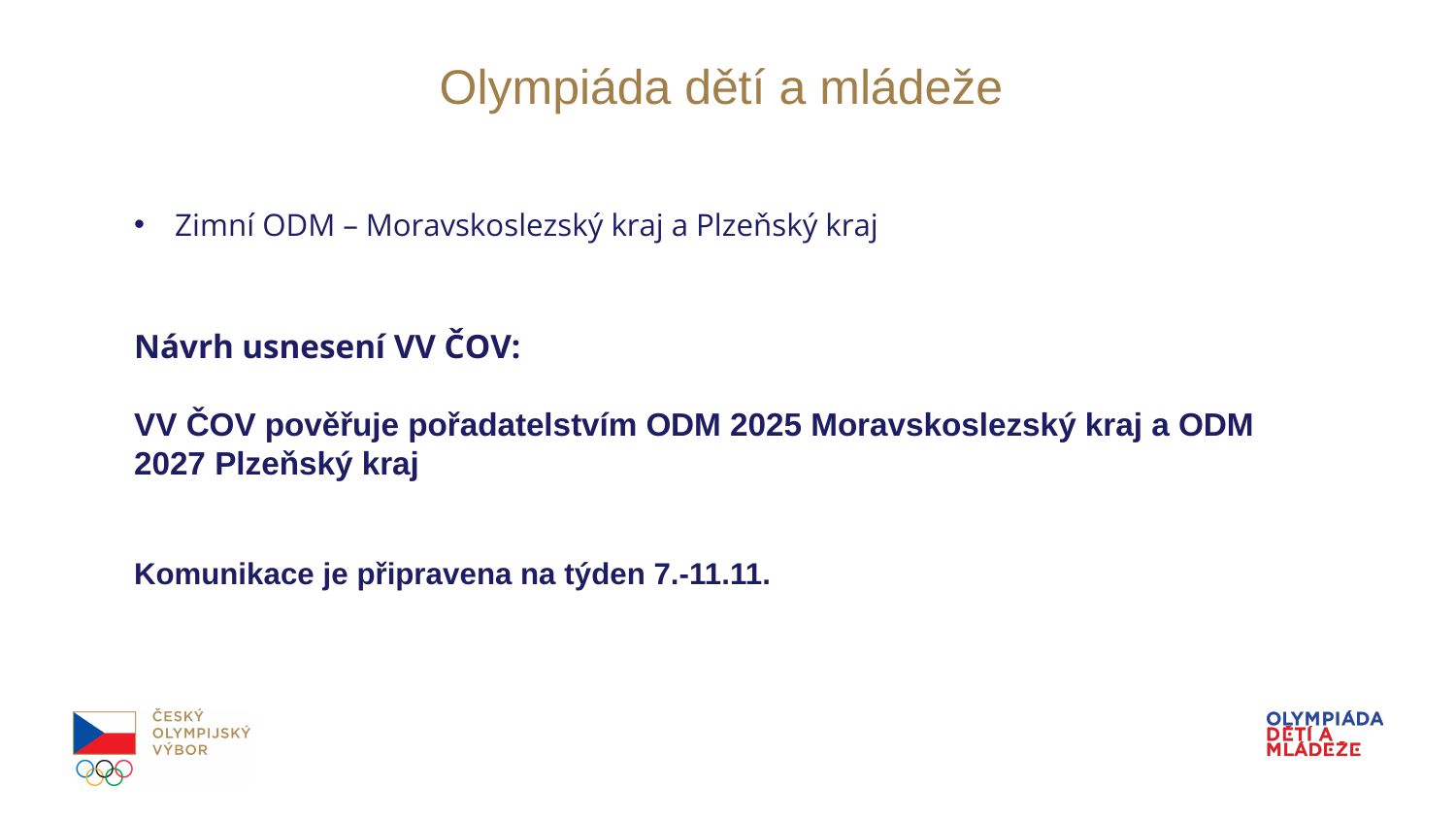

# Olympiáda dětí a mládeže

Zimní ODM – Moravskoslezský kraj a Plzeňský kraj

Návrh usnesení VV ČOV:

VV ČOV pověřuje pořadatelstvím ODM 2025 Moravskoslezský kraj a ODM 2027 Plzeňský kraj

Komunikace je připravena na týden 7.-11.11.